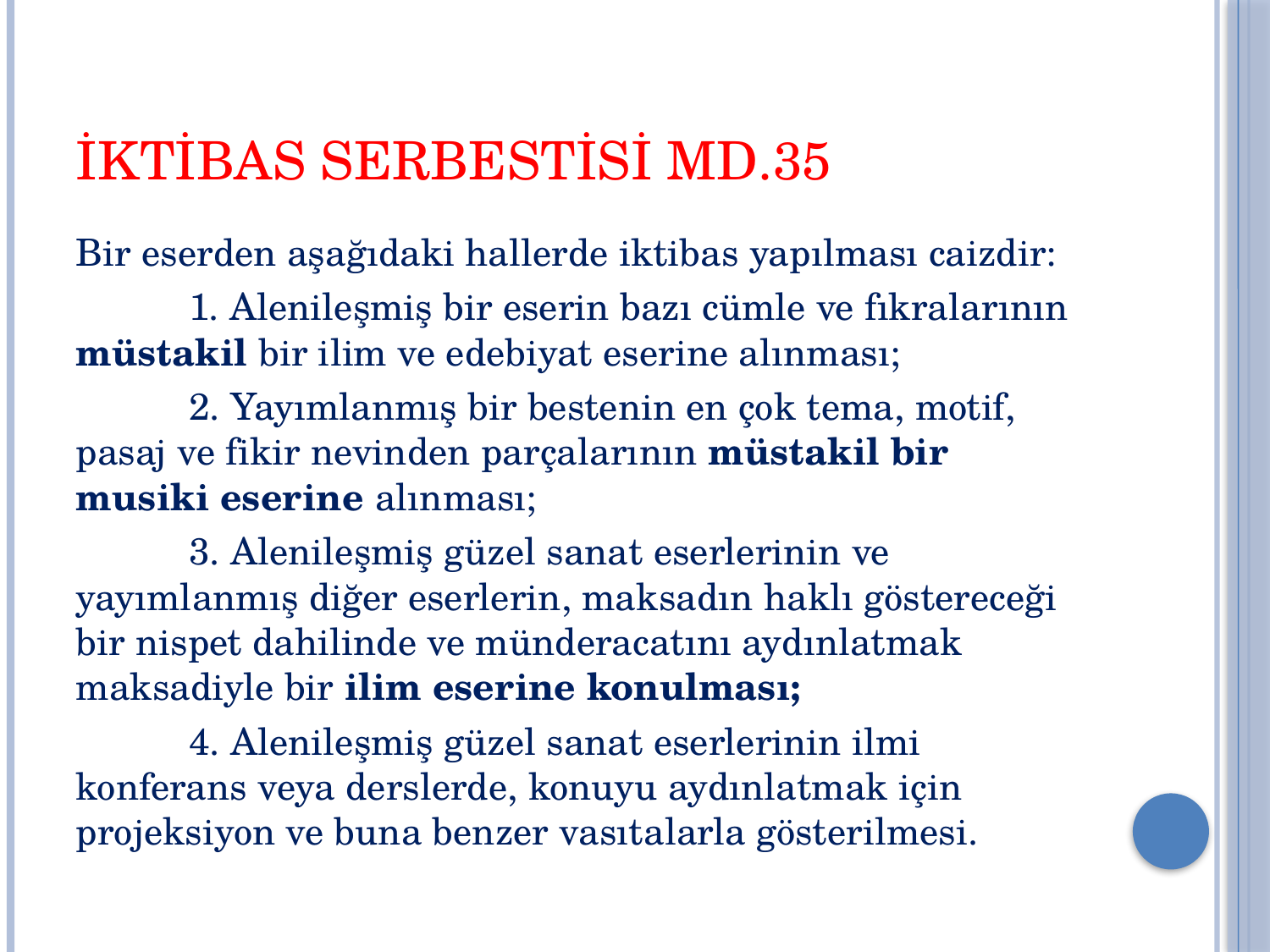

# İktibas Serbestisi md.35
Bir eserden aşağıdaki hallerde iktibas yapılması caizdir:
	1. Alenileşmiş bir eserin bazı cümle ve fıkralarının müstakil bir ilim ve edebiyat eserine alınması;
	2. Yayımlanmış bir bestenin en çok tema, motif, pasaj ve fikir nevinden parçalarının müstakil bir musiki eserine alınması;
	3. Alenileşmiş güzel sanat eserlerinin ve yayımlanmış diğer eserlerin, maksadın haklı göstereceği bir nispet dahilinde ve münderacatını aydınlatmak maksadiyle bir ilim eserine konulması;
	4. Alenileşmiş güzel sanat eserlerinin ilmi konferans veya derslerde, konuyu aydınlatmak için projeksiyon ve buna benzer vasıtalarla gösterilmesi.